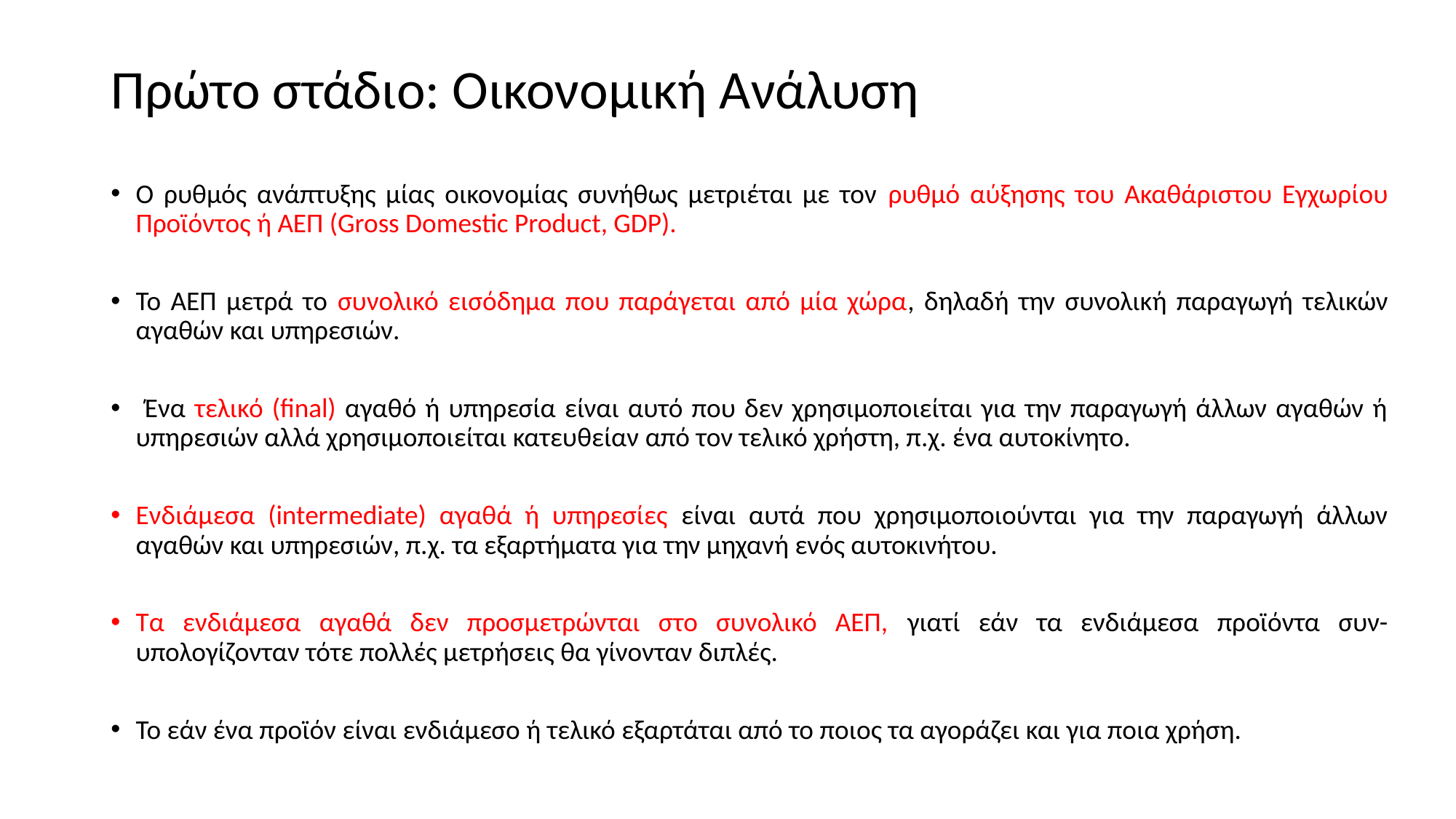

# Πρώτο στάδιο: Οικονομική Ανάλυση
Ο ρυθμός ανάπτυξης μίας οικονομίας συνήθως μετριέται με τον ρυθμό αύξησης του Ακαθάριστου Εγχωρίου Προϊόντος ή ΑΕΠ (Gross Domestic Product, GDP).

Το ΑΕΠ μετρά το συνολικό εισόδημα που παράγεται από μία χώρα, δηλαδή την συνολική παραγωγή τελικών αγαθών και υπηρεσιών.

 Ένα τελικό (final) αγαθό ή υπηρεσία είναι αυτό που δεν χρησιμοποιείται για την παραγωγή άλλων αγαθών ή υπηρεσιών αλλά χρησιμοποιείται κατευθείαν από τον τελικό χρήστη, π.χ. ένα αυτοκίνητο.

Ενδιάμεσα (intermediate) αγαθά ή υπηρεσίες είναι αυτά που χρησιμοποιούνται για την παραγωγή άλλων αγαθών και υπηρεσιών, π.χ. τα εξαρτήματα για την μηχανή ενός αυτοκινήτου.

Τα ενδιάμεσα αγαθά δεν προσμετρώνται στο συνολικό ΑΕΠ, γιατί εάν τα ενδιάμεσα προϊόντα συν-υπολογίζονταν τότε πολλές μετρήσεις θα γίνονταν διπλές.

Το εάν ένα προϊόν είναι ενδιάμεσο ή τελικό εξαρτάται από το ποιος τα αγοράζει και για ποια χρήση.